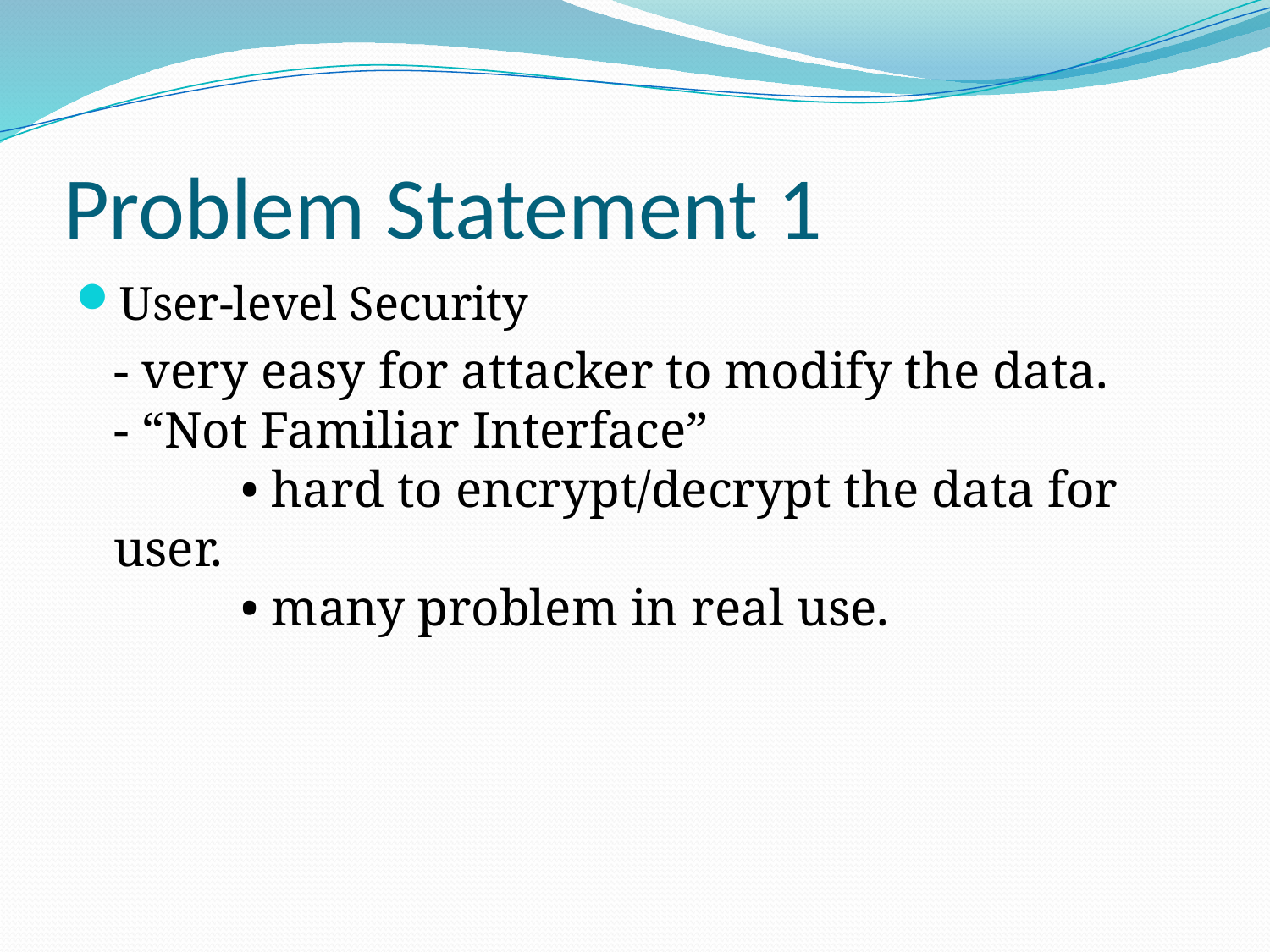

# Problem Statement 1
User-level Security
	- very easy for attacker to modify the data.
- “Not Familiar Interface”
	• hard to encrypt/decrypt the data for user.
 	• many problem in real use.